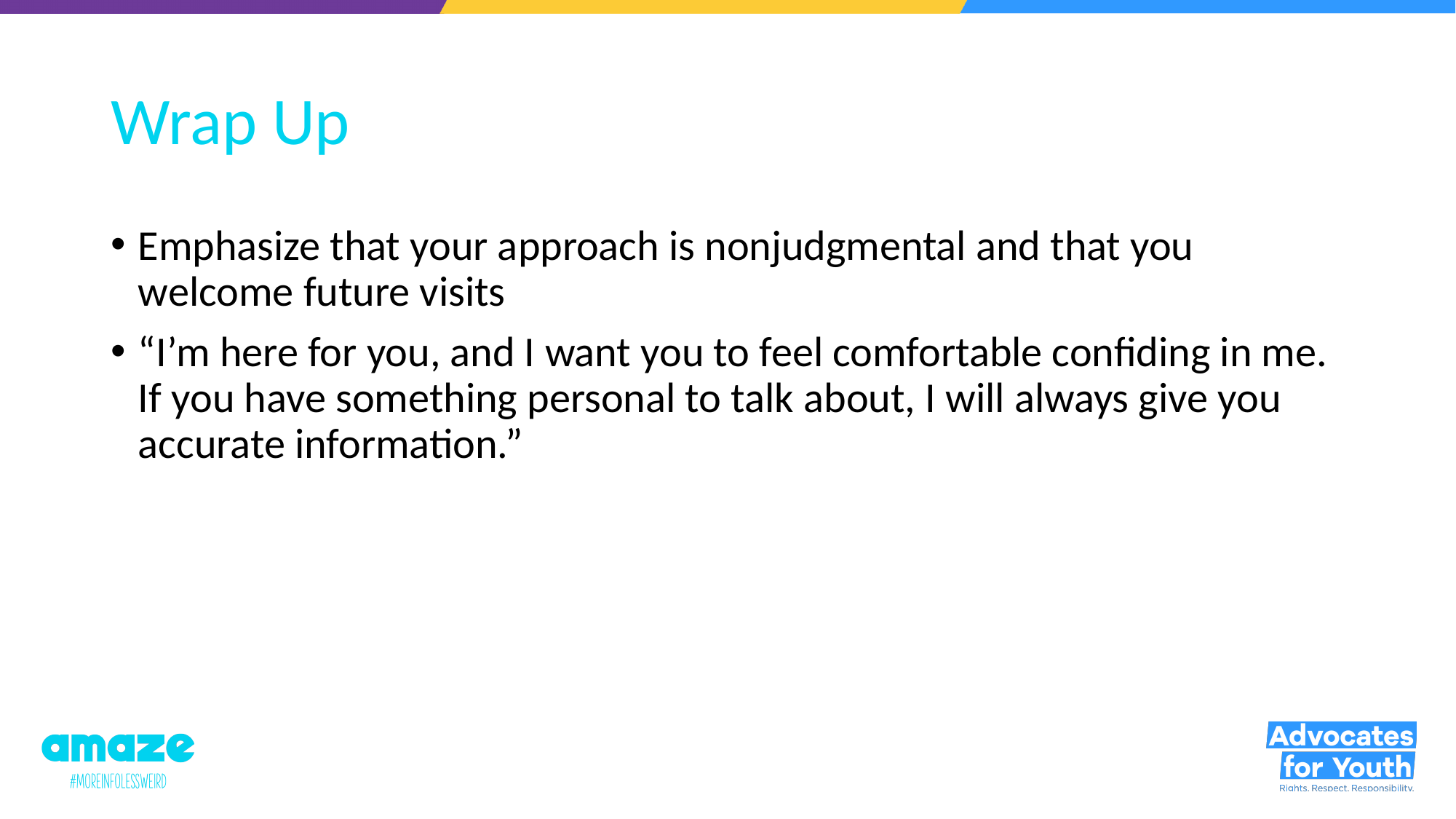

# Wrap Up
Emphasize that your approach is nonjudgmental and that you welcome future visits
“I’m here for you, and I want you to feel comfortable confiding in me. If you have something personal to talk about, I will always give you accurate information.”